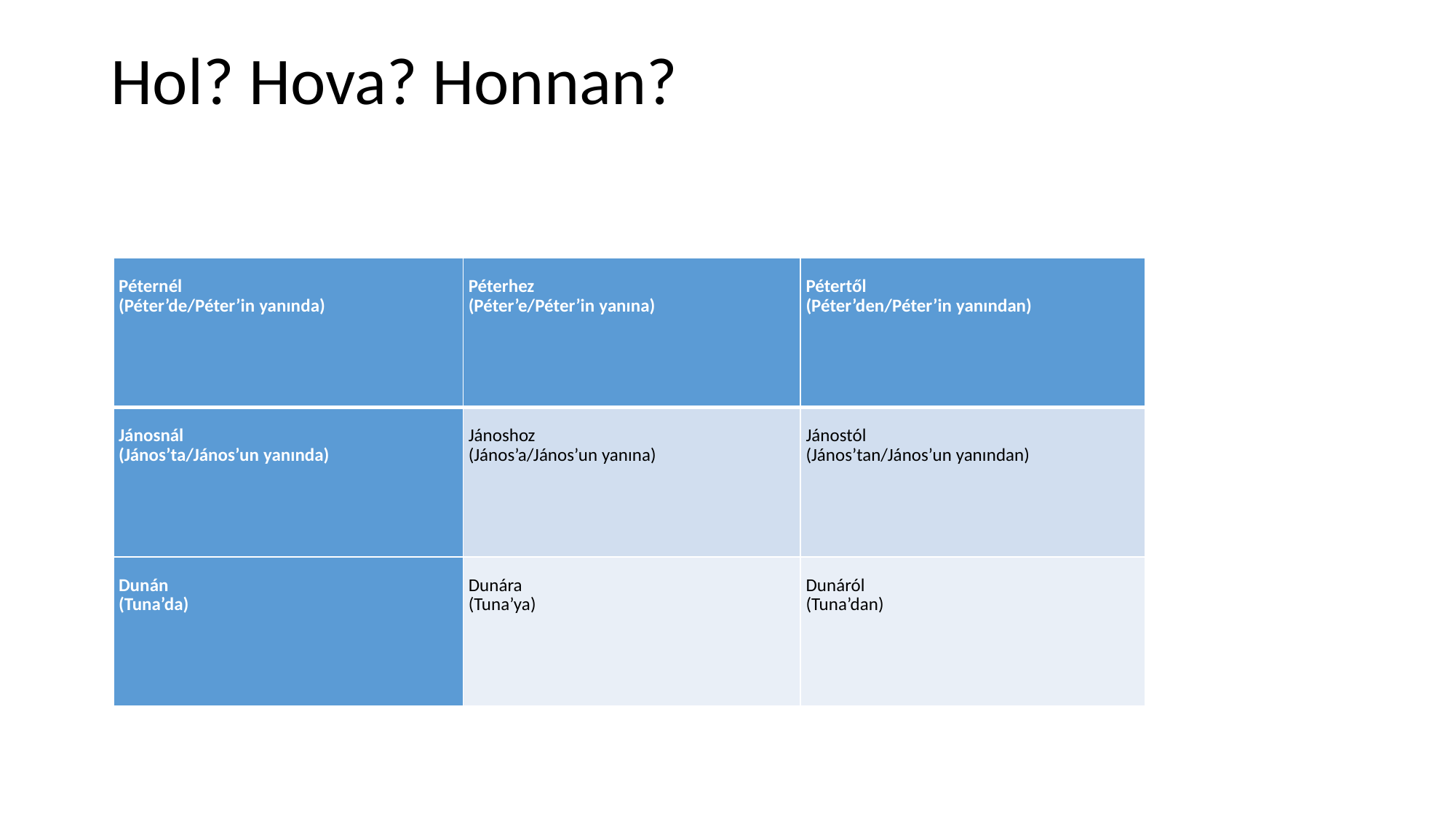

# Hol? Hova? Honnan?
| Péternél (Péter’de/Péter’in yanında) | Péterhez (Péter’e/Péter’in yanına) | Pétertől (Péter’den/Péter’in yanından) |
| --- | --- | --- |
| Jánosnál (János’ta/János’un yanında) | Jánoshoz (János’a/János’un yanına) | Jánostól (János’tan/János’un yanından) |
| Dunán (Tuna’da) | Dunára (Tuna’ya) | Dunáról (Tuna’dan) |